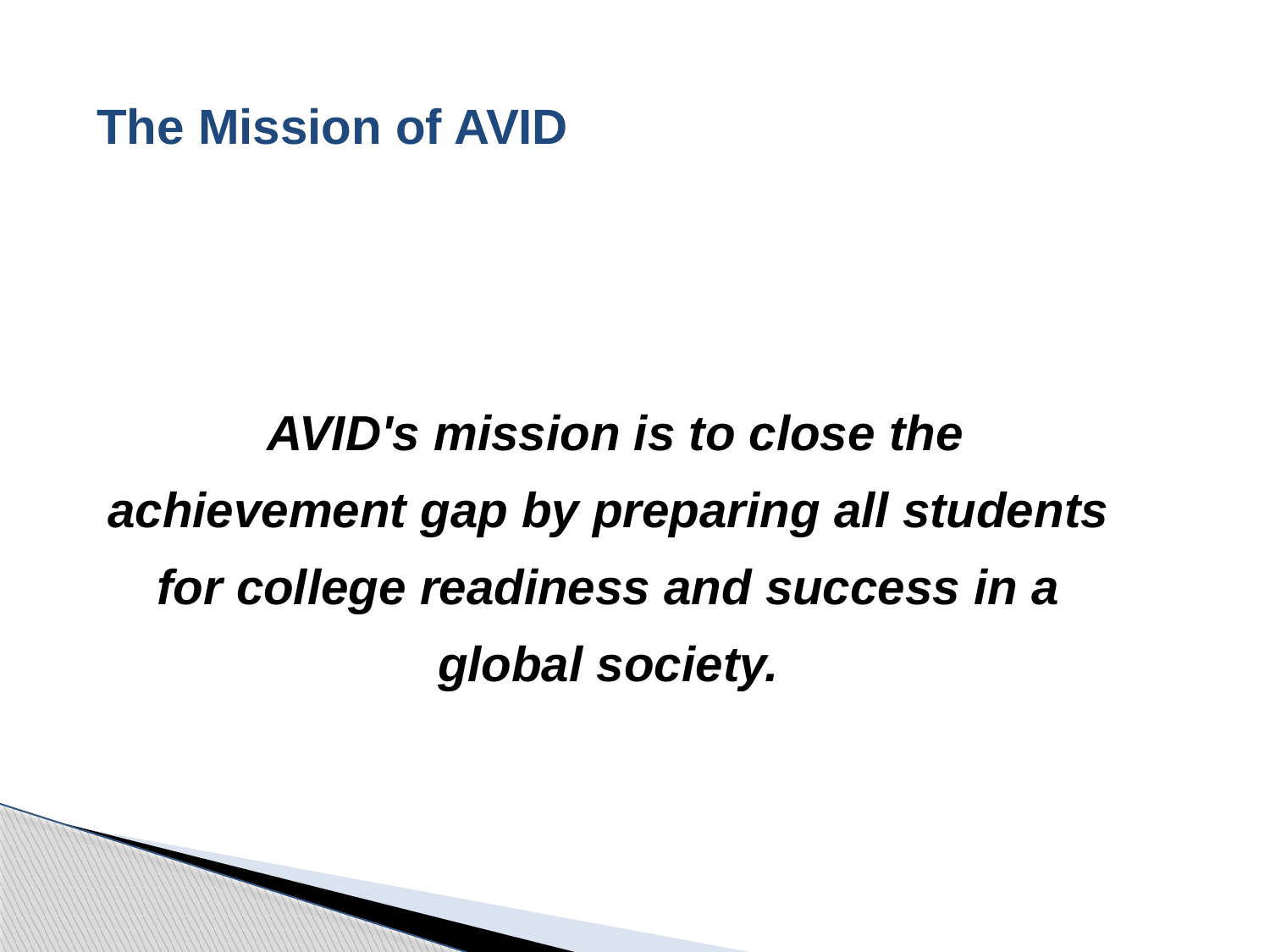

The Mission of AVID
 AVID's mission is to close the achievement gap by preparing all students for college readiness and success in a global society.